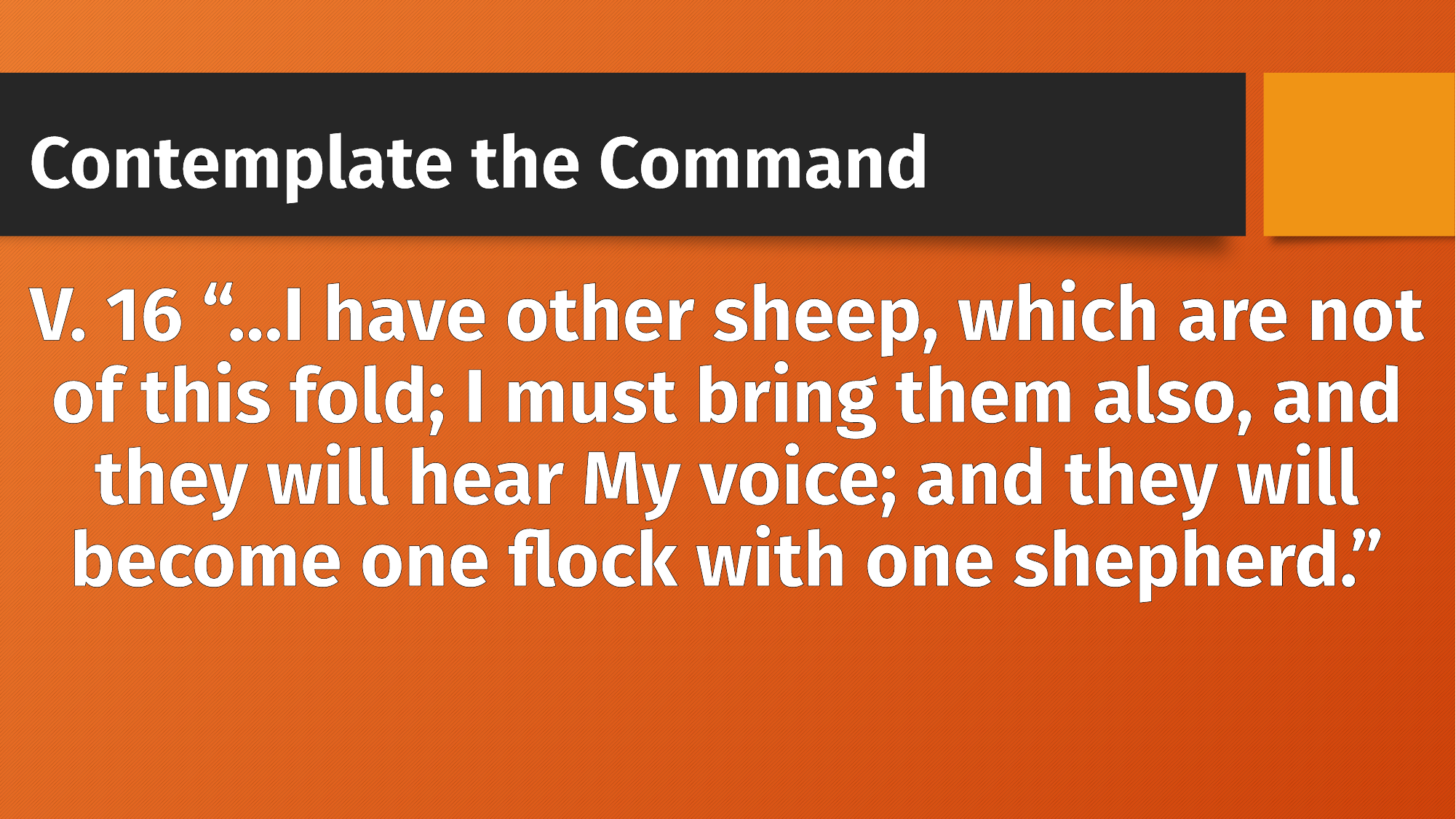

# Contemplate the Command

V. 16 “…I have other sheep, which are not of this fold; I must bring them also, and they will hear My voice; and they will become one flock with one shepherd.”